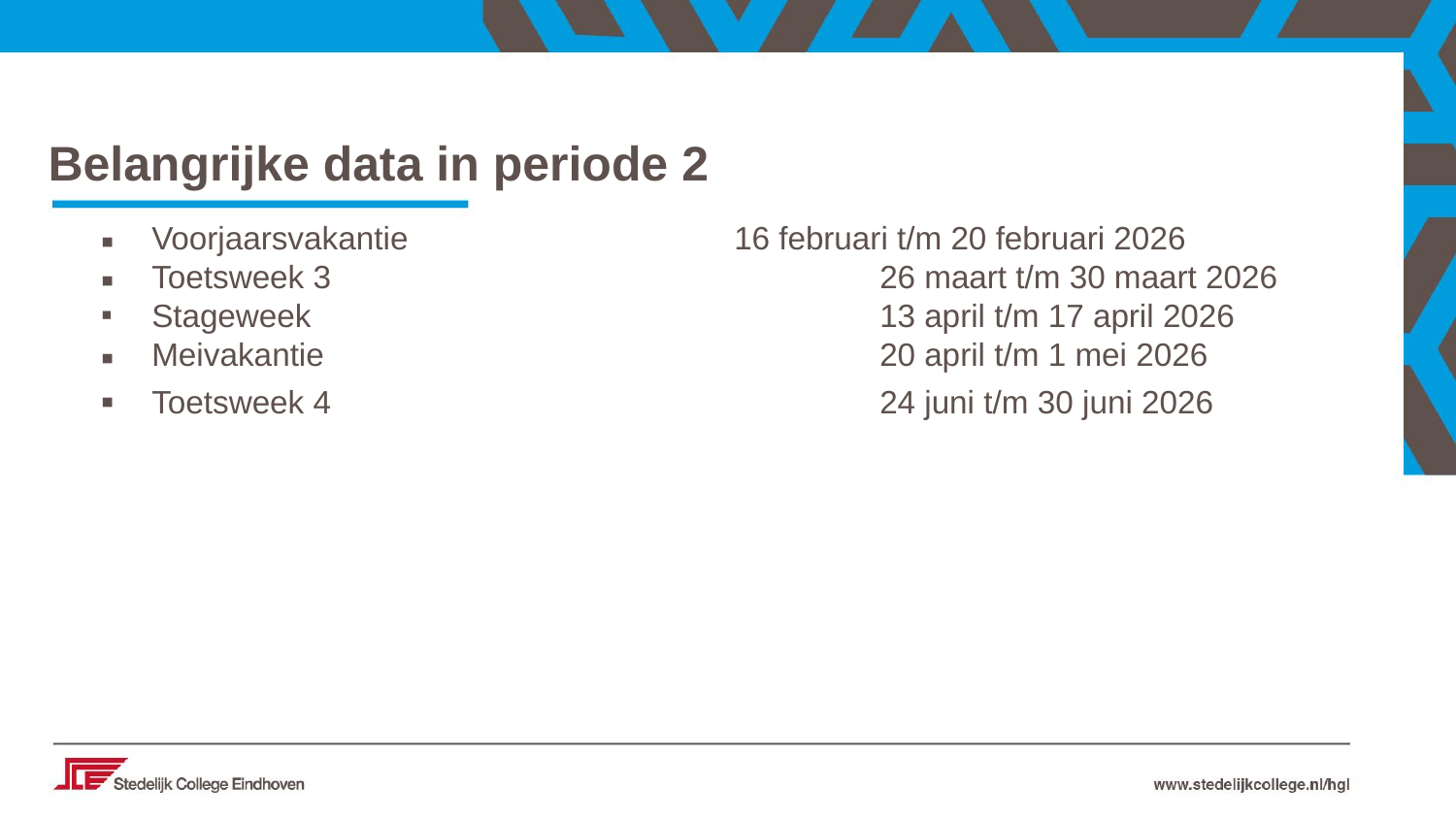

Belangrijke data in periode 2
Voorjaarsvakantie			16 februari t/m 20 februari 2026
Toetsweek 3 				26 maart t/m 30 maart 2026
Stageweek 				13 april t/m 17 april 2026
Meivakantie 				20 april t/m 1 mei 2026
Toetsweek 4				24 juni t/m 30 juni 2026